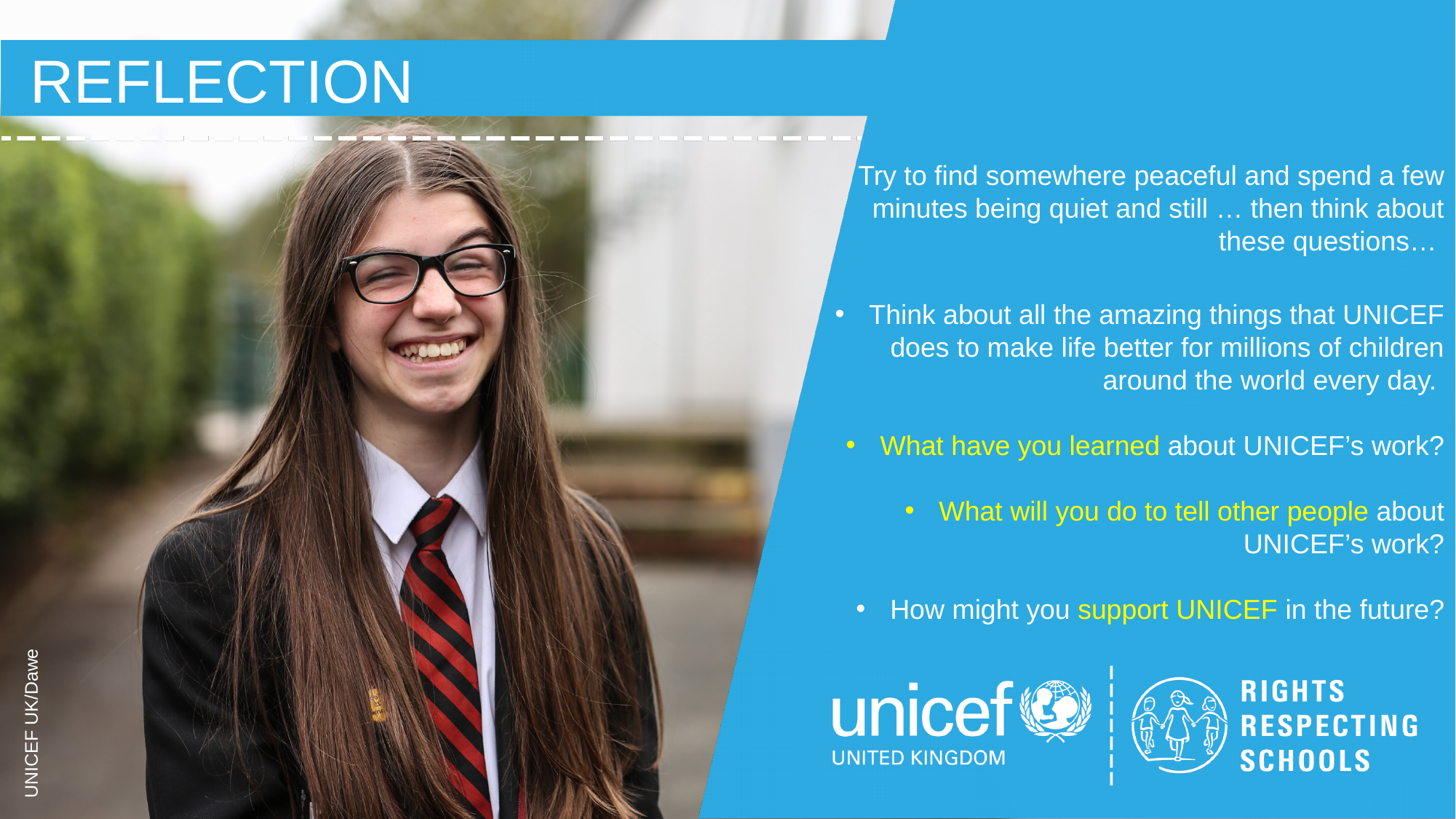

REFLECTION
Try to find somewhere peaceful and spend a few minutes being quiet and still … then think about these questions…
Think about all the amazing things that UNICEF does to make life better for millions of children around the world every day.

What have you learned about UNICEF’s work?

What will you do to tell other people about UNICEF’s work?

How might you support UNICEF in the future?

UNICEF UK/Dawe